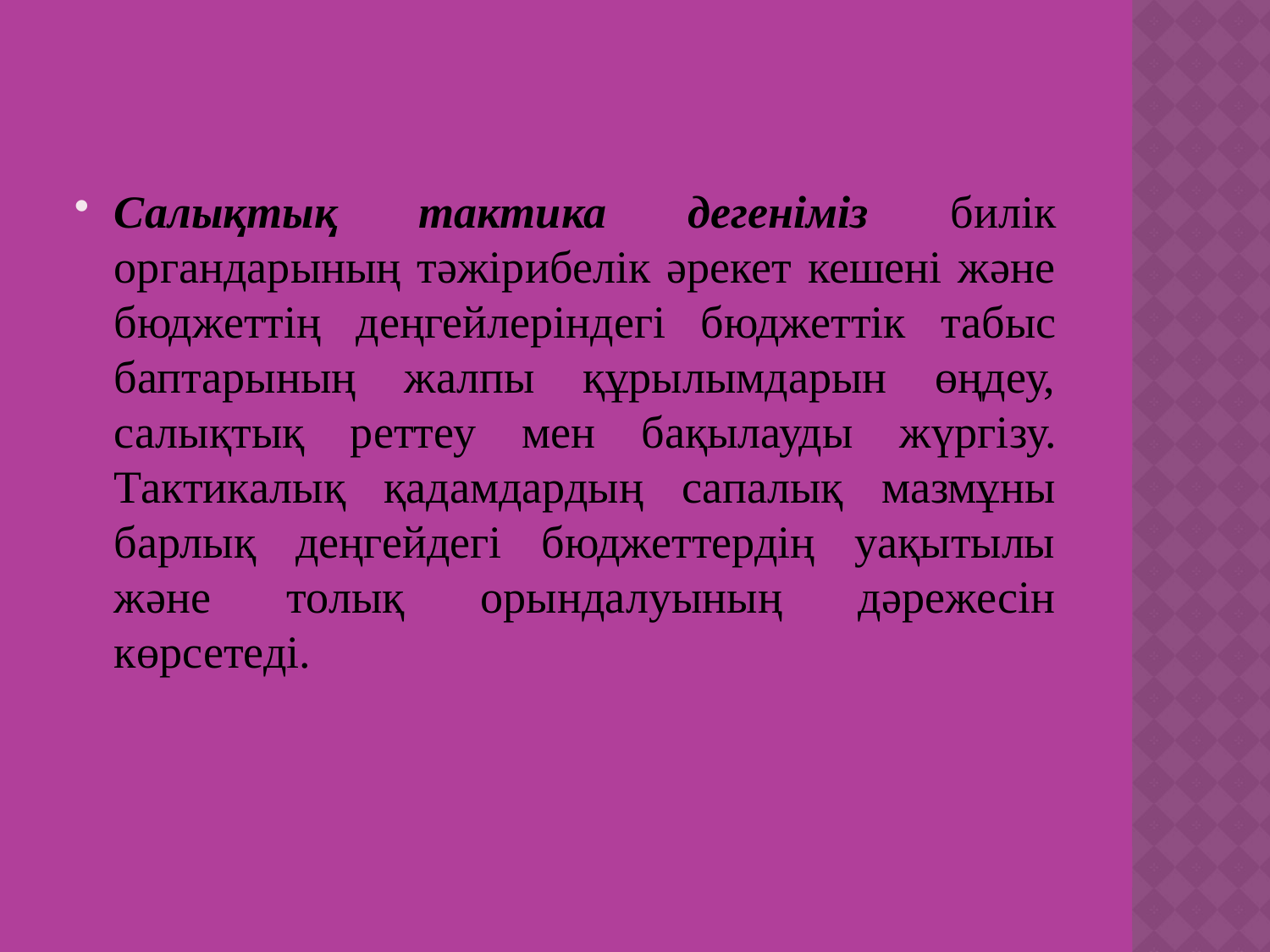

Салықтық тактика дегеніміз билік органдарының тәжірибелік әрекет кешені және бюджеттің деңгейлеріндегі бюджеттік табыс баптарының жалпы құрылымдарын өңдеу, салықтық реттеу мен бақылауды жүргізу. Тактикалық қадамдардың сапалық мазмұны барлық деңгейдегі бюджеттердің уақытылы және толық орындалуының дәрежесін көрсетеді.